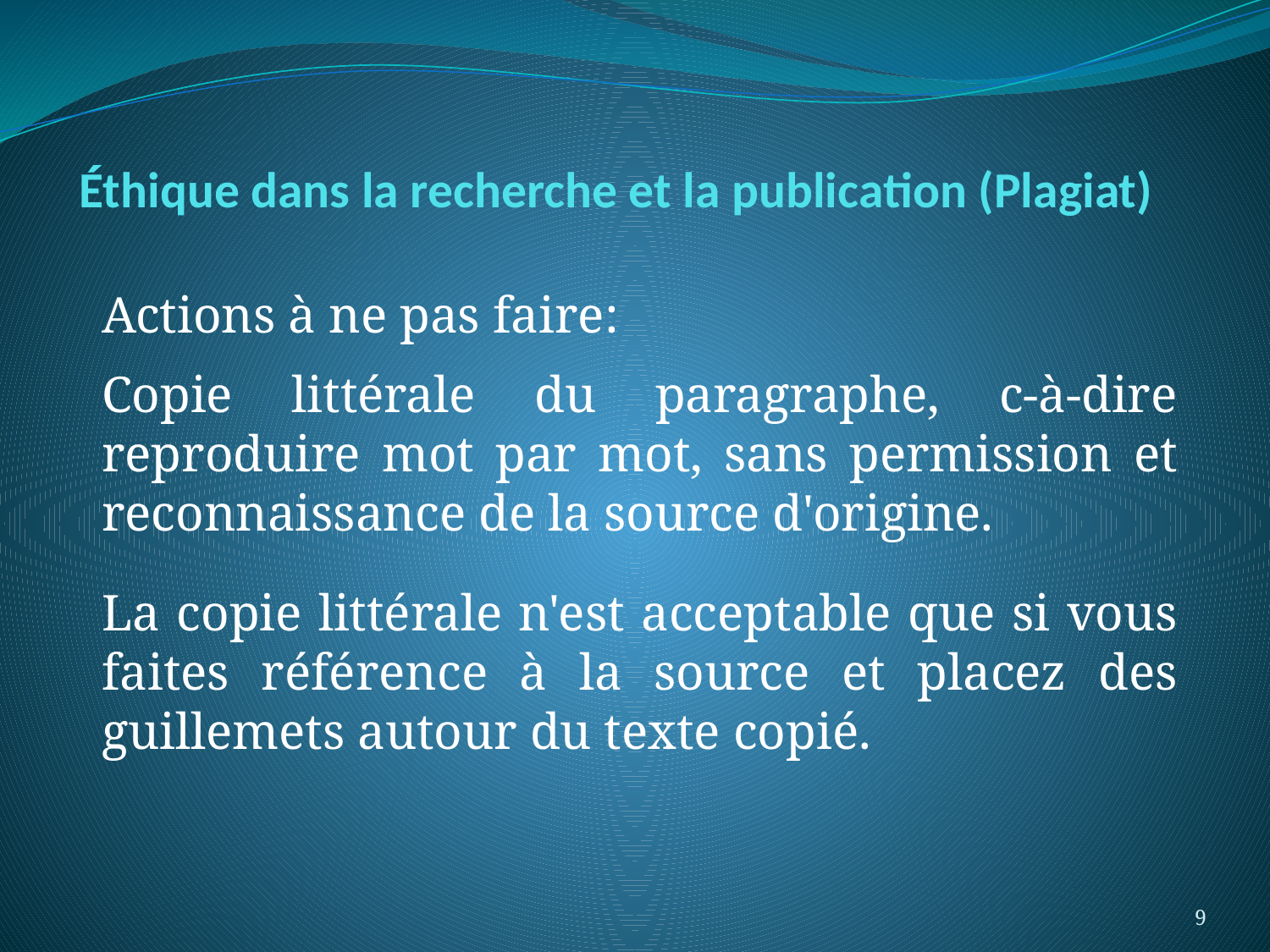

# Éthique dans la recherche et la publication (Plagiat)

Actions à ne pas faire:
Copie littérale du paragraphe, c-à-dire reproduire mot par mot, sans permission et reconnaissance de la source d'origine.
La copie littérale n'est acceptable que si vous faites référence à la source et placez des guillemets autour du texte copié.
9